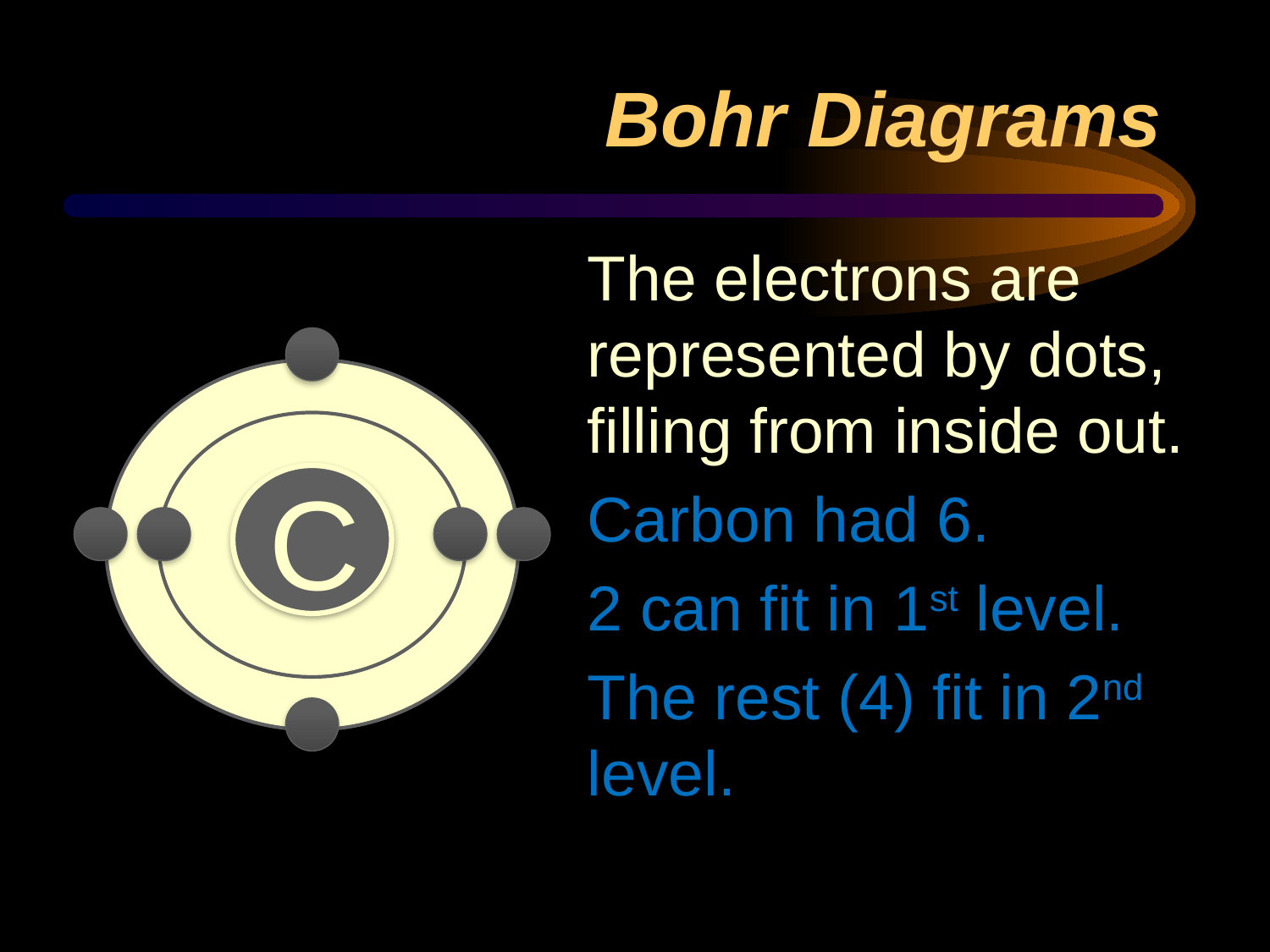

# Bohr Diagrams
The electrons are represented by dots, filling from inside out.
Carbon had 6.
2 can fit in 1st level.
The rest (4) fit in 2nd level.

C